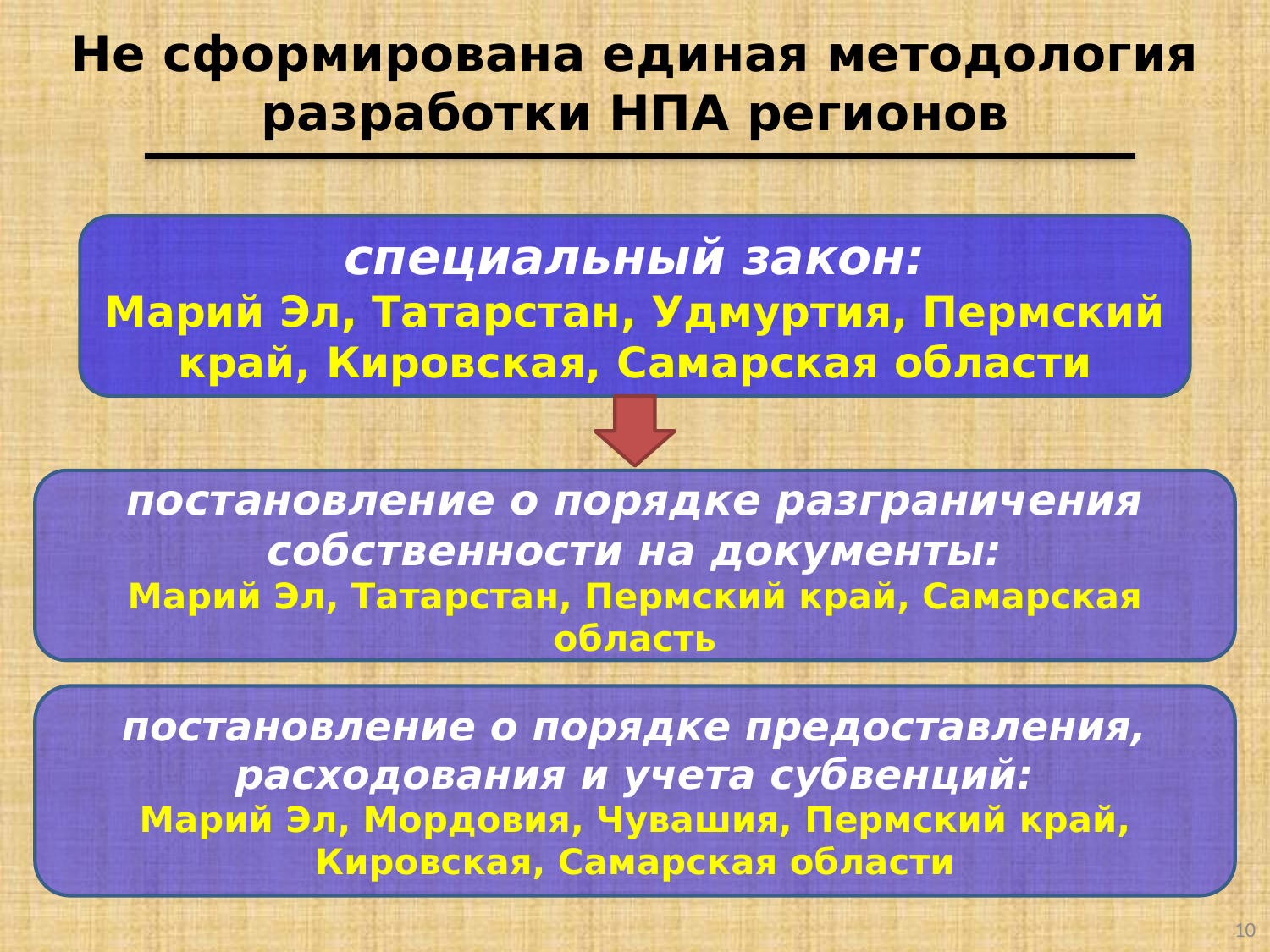

Не сформирована единая методология разработки НПА регионов
специальный закон:
Марий Эл, Татарстан, Удмуртия, Пермский край, Кировская, Самарская области

постановление о порядке разграничения собственности на документы:
Марий Эл, Татарстан, Пермский край, Самарская область
постановление о порядке предоставления, расходования и учета субвенций:
Марий Эл, Мордовия, Чувашия, Пермский край, Кировская, Самарская области
10